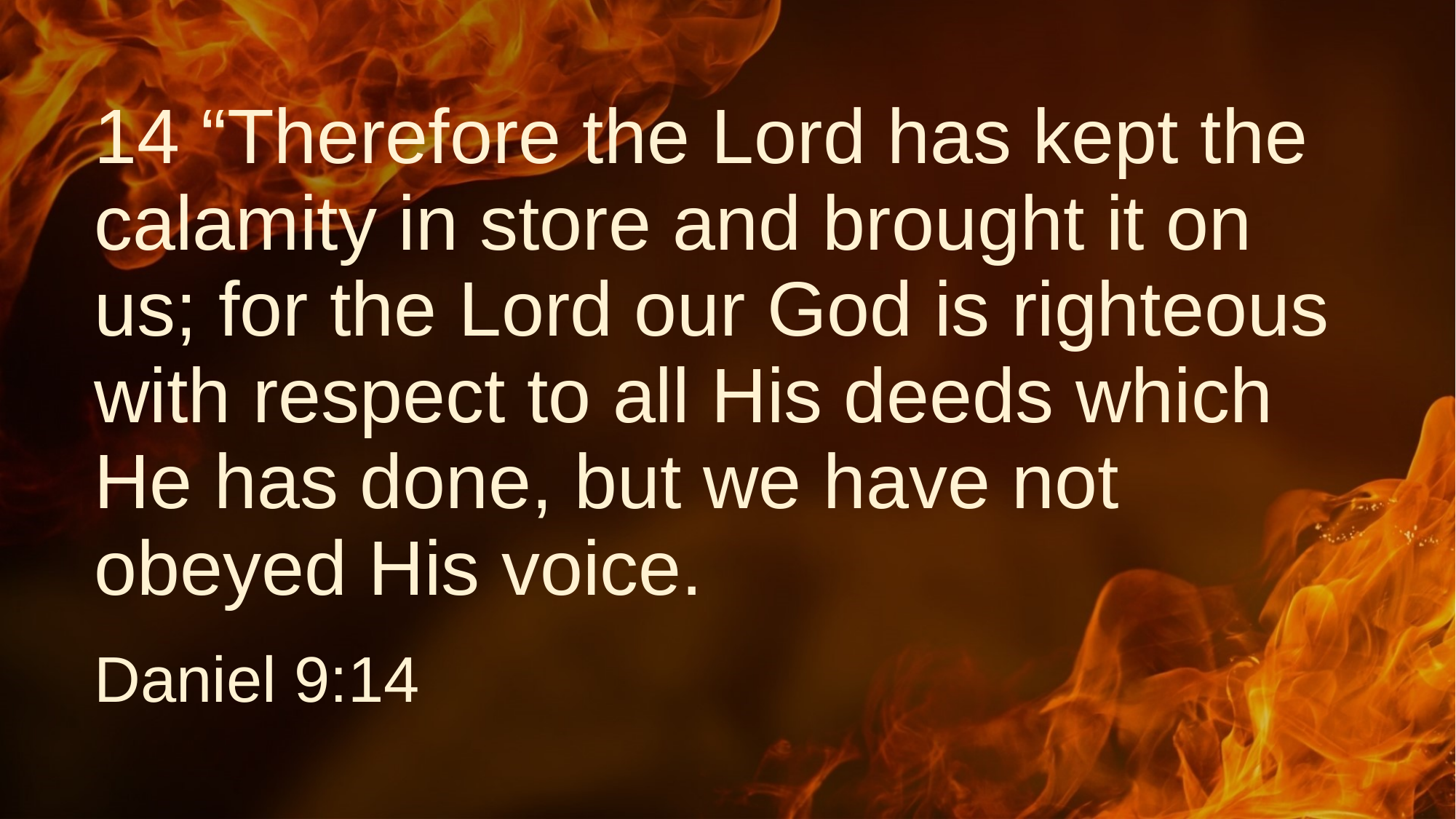

# 14 “Therefore the Lord has kept the calamity in store and brought it on us; for the Lord our God is righteous with respect to all His deeds which He has done, but we have not obeyed His voice.
Daniel 9:14